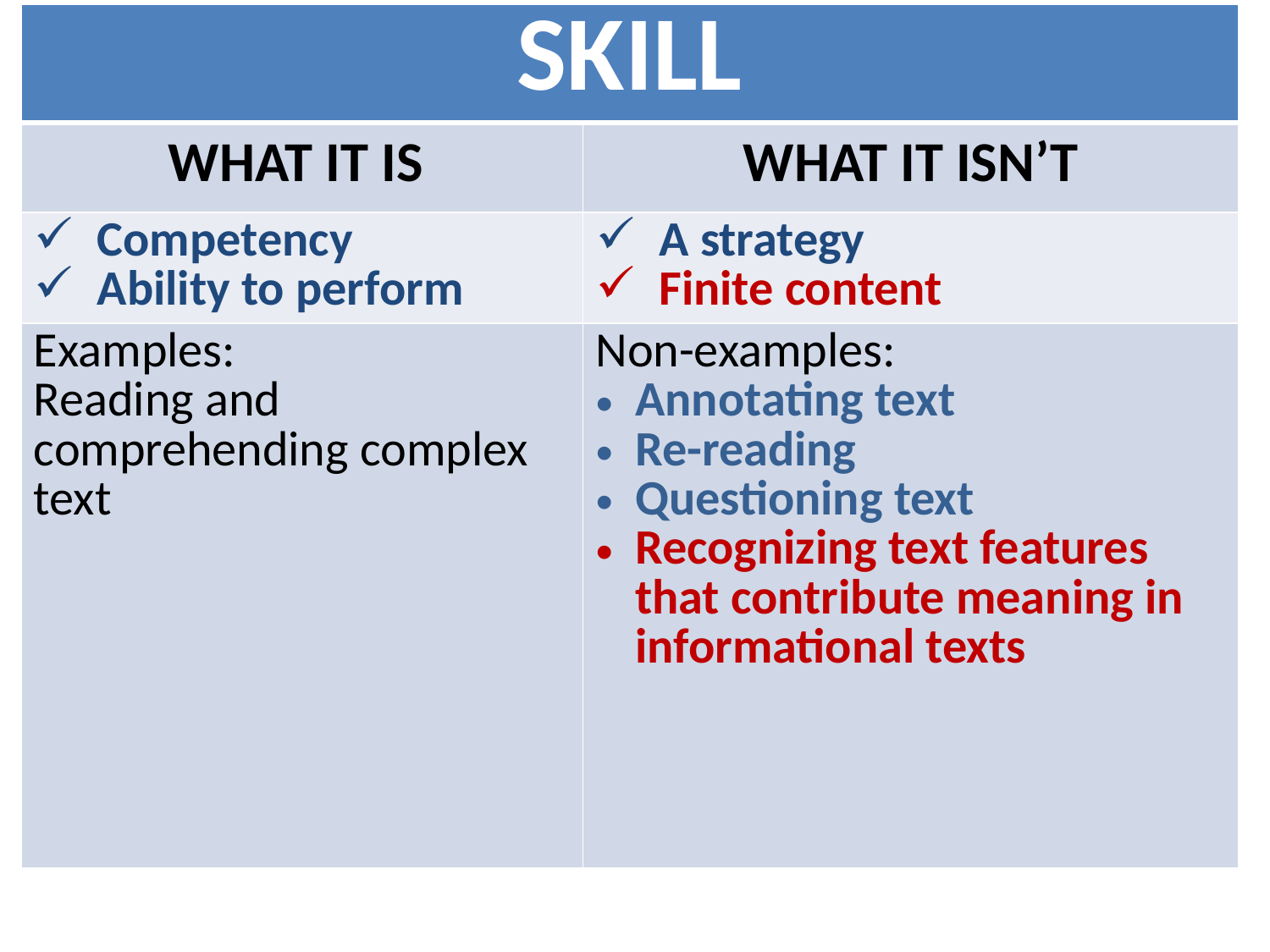

| SKILL |  |
| --- | --- |
| WHAT IT IS | WHAT IT ISN’T |
| Competency Ability to perform | A strategy Finite content |
| Examples: Reading and comprehending complex text | Non-examples: Annotating text Re-reading Questioning text Recognizing text features that contribute meaning in informational texts |